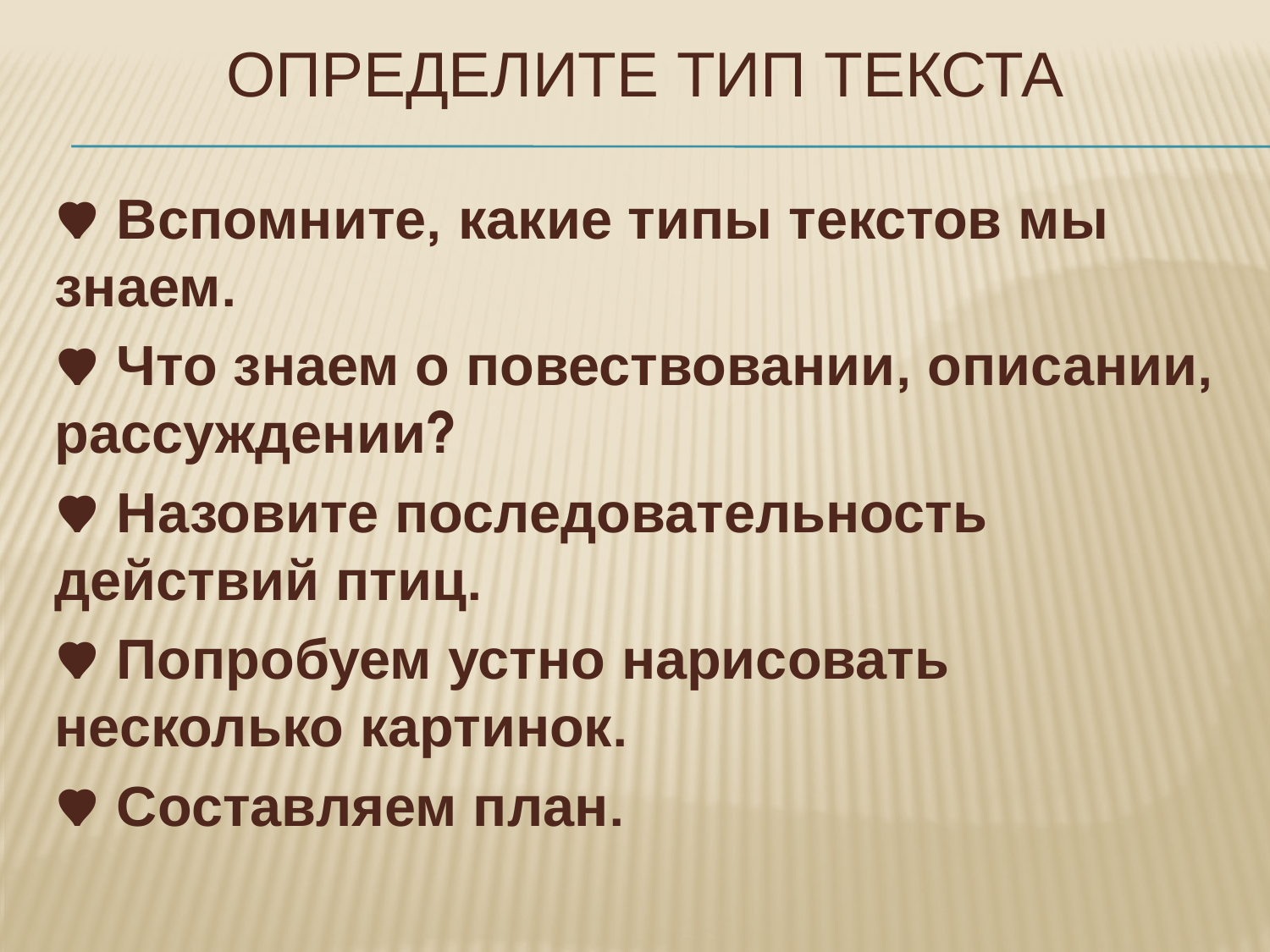

# Определите тип текста
♥ Вспомните, какие типы текстов мы знаем.
♥ Что знаем о повествовании, описании, рассуждении?
♥ Назовите последовательность действий птиц.
♥ Попробуем устно нарисовать несколько картинок.
♥ Составляем план.